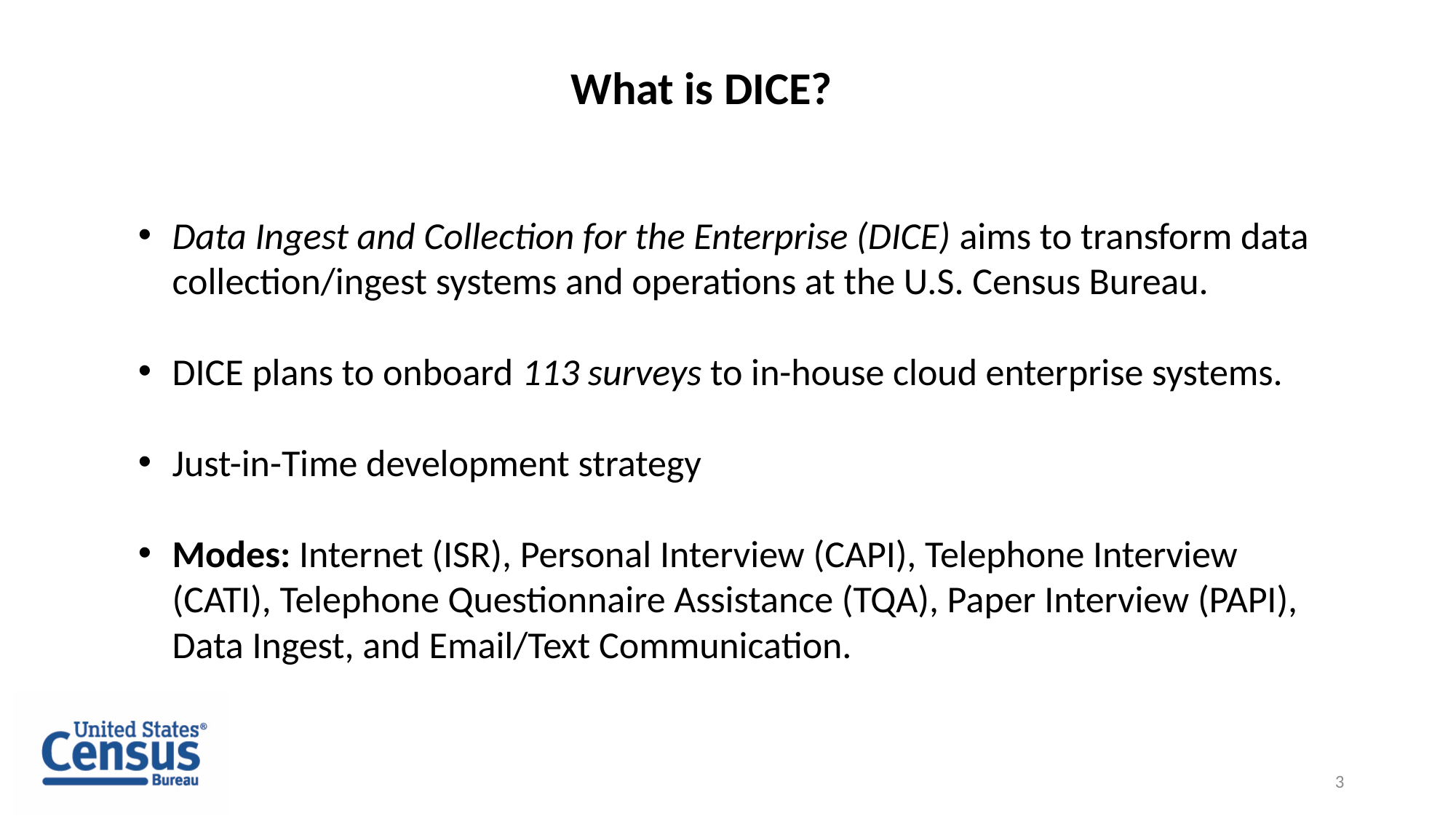

What is DICE?
Data Ingest and Collection for the Enterprise (DICE) aims to transform data collection/ingest systems and operations at the U.S. Census Bureau.

DICE plans to onboard 113 surveys to in-house cloud enterprise systems.
Just-in-Time development strategy

Modes: Internet (ISR), Personal Interview (CAPI), Telephone Interview (CATI), Telephone Questionnaire Assistance (TQA), Paper Interview (PAPI), Data Ingest, and Email/Text Communication.

3